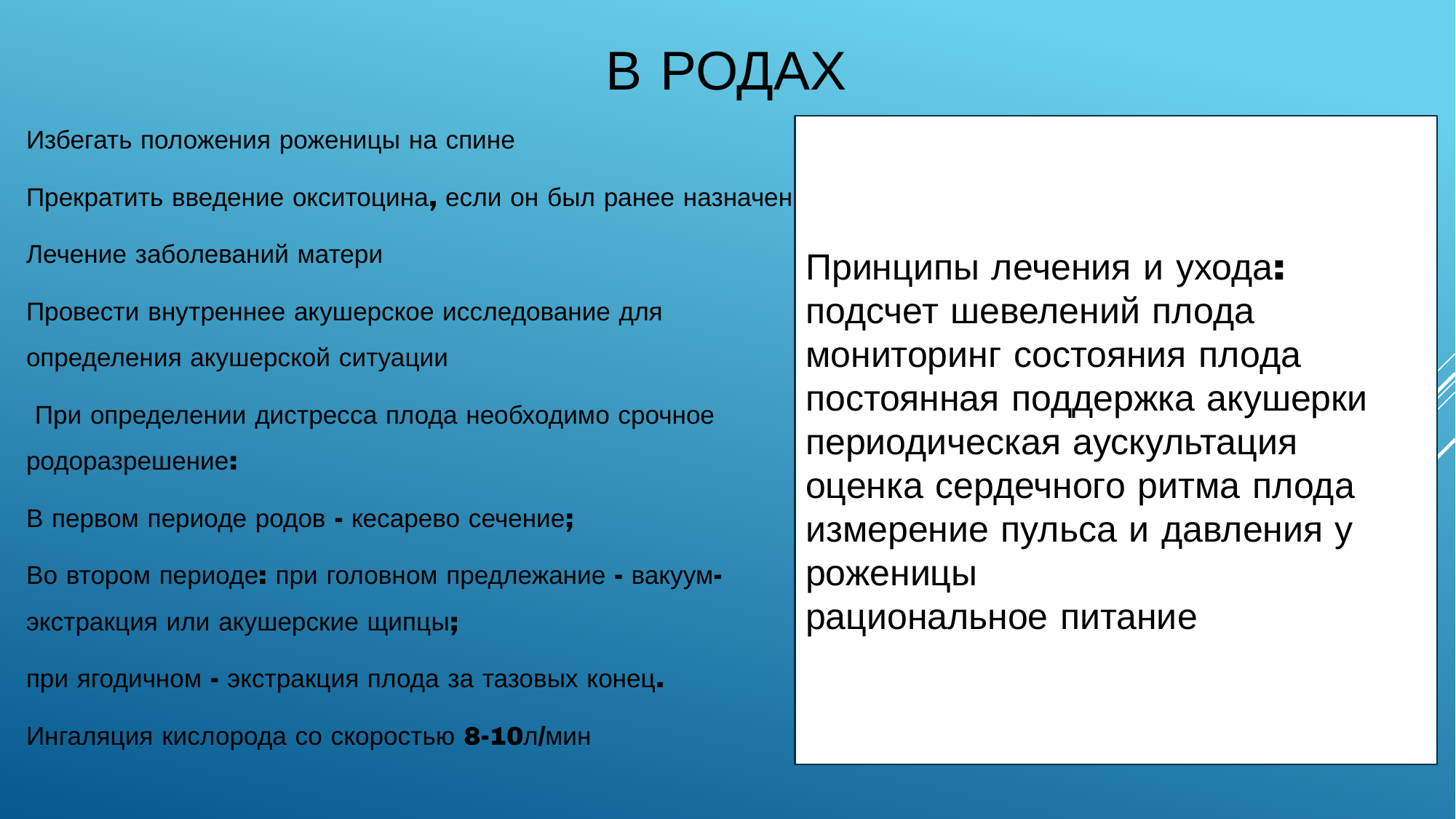

# в родАХ
Избегать положения роженицы на спине
Прекратить введение окситоцина, если он был ранее назначен
Лечение заболеваний матери
Провести внутреннее акушерское исследование для определения акушерской ситуации
 При определении дистресса плода необходимо срочное родоразрешение:
В первом периоде родов - кесарево сечение;
Во втором периоде: при головном предлежание - вакуум-экстракция или акушерские щипцы;
при ягодичном - экстракция плода за тазовых конец.
Ингаляция кислорода со скоростью 8-10л/мин

Принципы лечения и ухода: подсчет шевелений плода мониторинг состояния плода
постоянная поддержка акушерки
периодическая аускультация
оценка сердечного ритма плода
измерение пульса и давления у роженицы
рациональное питание